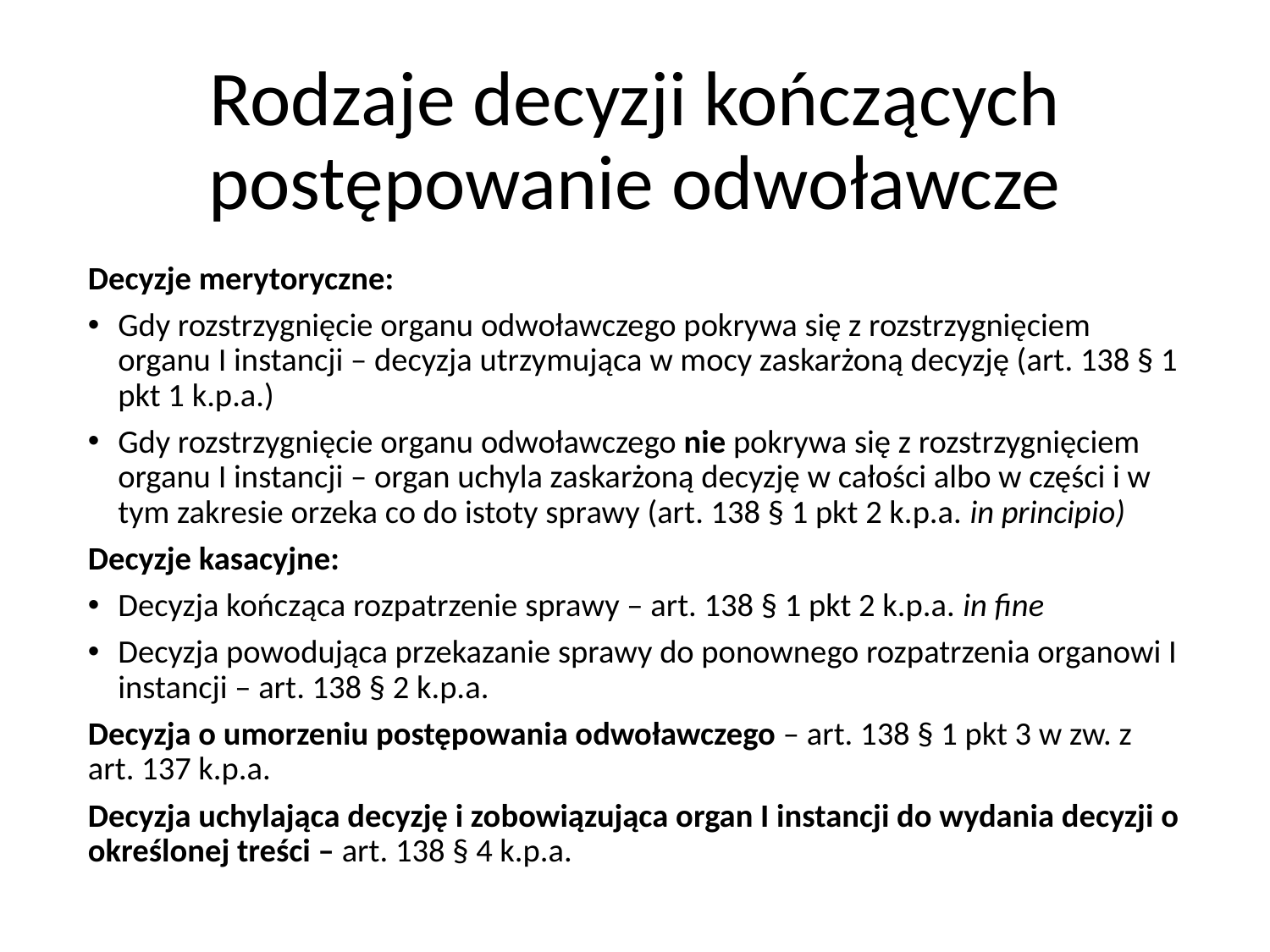

# Rodzaje decyzji kończących postępowanie odwoławcze
Decyzje merytoryczne:
Gdy rozstrzygnięcie organu odwoławczego pokrywa się z rozstrzygnięciem organu I instancji – decyzja utrzymująca w mocy zaskarżoną decyzję (art. 138 § 1 pkt 1 k.p.a.)
Gdy rozstrzygnięcie organu odwoławczego nie pokrywa się z rozstrzygnięciem organu I instancji – organ uchyla zaskarżoną decyzję w całości albo w części i w tym zakresie orzeka co do istoty sprawy (art. 138 § 1 pkt 2 k.p.a. in principio)
Decyzje kasacyjne:
Decyzja kończąca rozpatrzenie sprawy – art. 138 § 1 pkt 2 k.p.a. in fine
Decyzja powodująca przekazanie sprawy do ponownego rozpatrzenia organowi I instancji – art. 138 § 2 k.p.a.
Decyzja o umorzeniu postępowania odwoławczego – art. 138 § 1 pkt 3 w zw. z art. 137 k.p.a.
Decyzja uchylająca decyzję i zobowiązująca organ I instancji do wydania decyzji o określonej treści – art. 138 § 4 k.p.a.